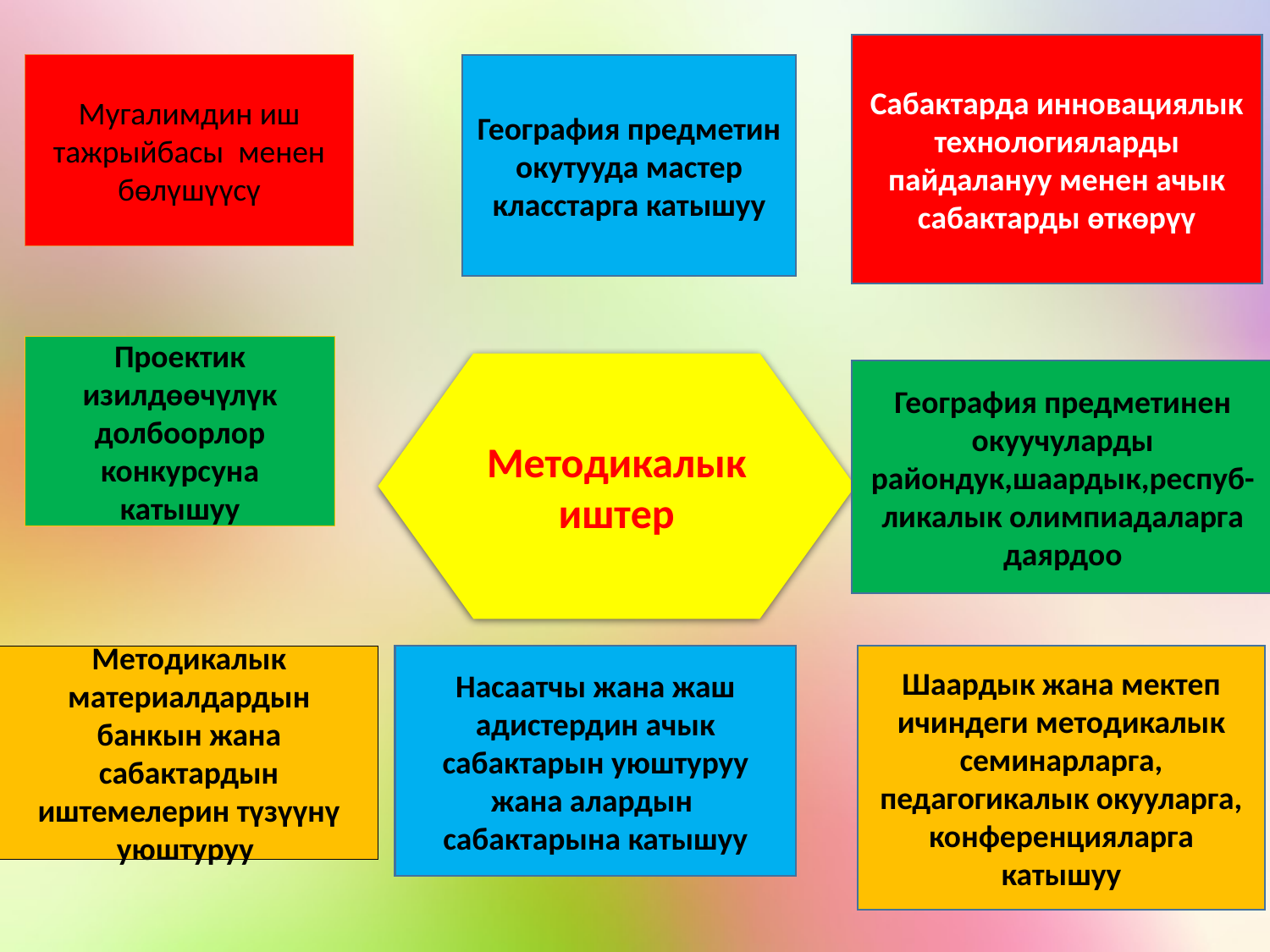

Сабактарда инновациялык технологияларды пайдалануу менен ачык сабактарды өткөрүү
Мугалимдин иш тажрыйбасы  менен бөлүшүүсү
География предметин окутууда мастер класстарга катышуу
Проектик изилдөөчүлүк долбоорлор конкурсуна катышуу
Методикалык иштер
География предметинен окуучуларды райондук,шаардык,респуб-ликалык олимпиадаларга даярдоо
Методикалык материалдардын банкын жана сабактардын иштемелерин түзүүнү уюштуруу
Насаатчы жана жаш адистердин ачык сабактарын уюштуруу жана алардын  сабактарына катышуу
Шаардык жана мектеп ичиндеги методикалык семинарларга, педагогикалык окууларга, конференцияларга катышуу